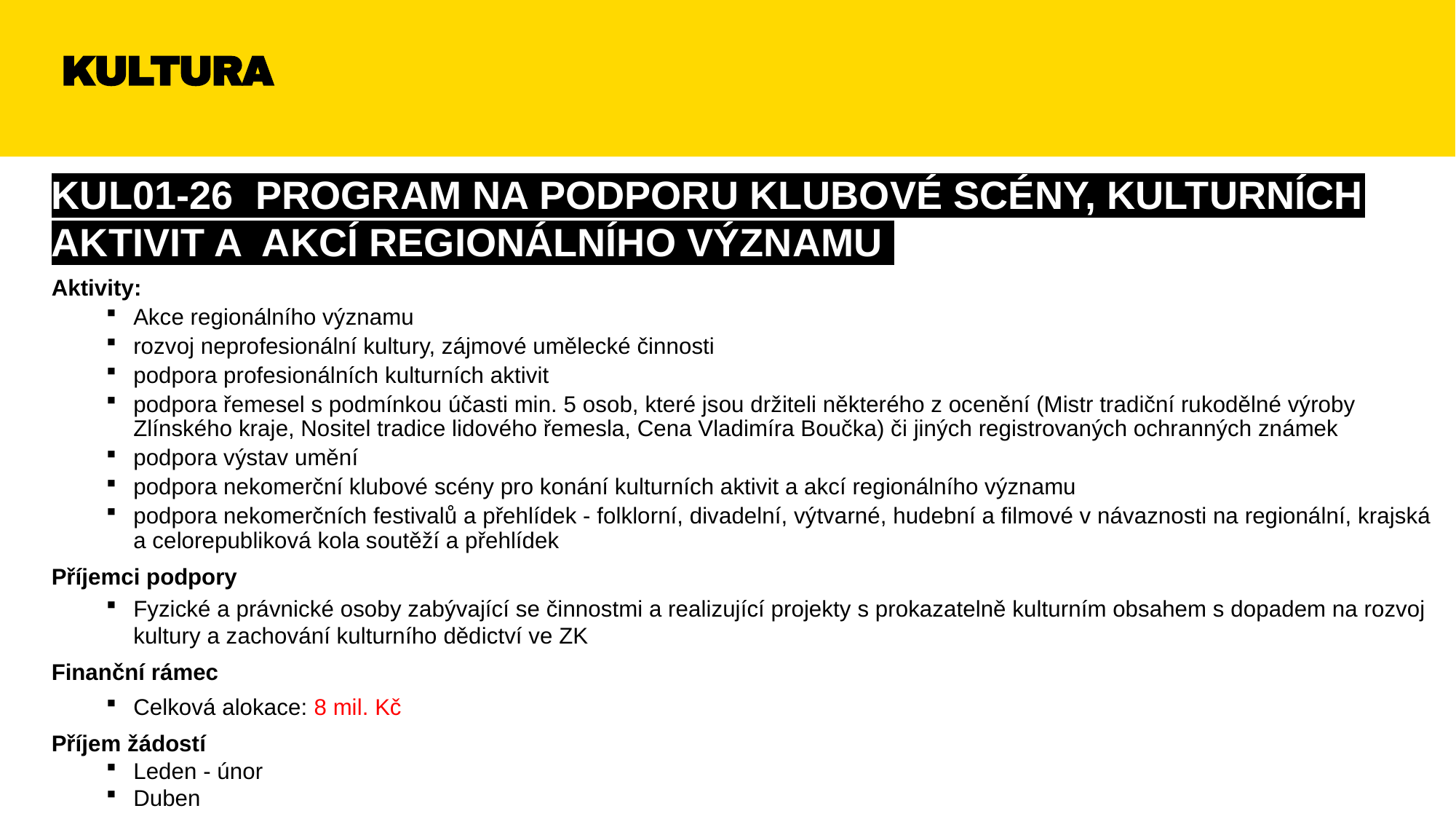

# KULTURA
KUL01-26  PROGRAM NA PODPORU KLUBOVÉ SCÉNY, KULTURNÍCH AKTIVIT A  AKCÍ REGIONÁLNÍHO VÝZNAMU
Aktivity:
Akce regionálního významu
rozvoj neprofesionální kultury, zájmové umělecké činnosti
podpora profesionálních kulturních aktivit
podpora řemesel s podmínkou účasti min. 5 osob, které jsou držiteli některého z ocenění (Mistr tradiční rukodělné výroby Zlínského kraje, Nositel tradice lidového řemesla, Cena Vladimíra Boučka) či jiných registrovaných ochranných známek
podpora výstav umění
podpora nekomerční klubové scény pro konání kulturních aktivit a akcí regionálního významu
podpora nekomerčních festivalů a přehlídek - folklorní, divadelní, výtvarné, hudební a filmové v návaznosti na regionální, krajská a celorepubliková kola soutěží a přehlídek
Příjemci podpory
Fyzické a právnické osoby zabývající se činnostmi a realizující projekty s prokazatelně kulturním obsahem s dopadem na rozvoj kultury a zachování kulturního dědictví ve ZK
Finanční rámec
Celková alokace: 8 mil. Kč
Příjem žádostí
Leden - únor
Duben